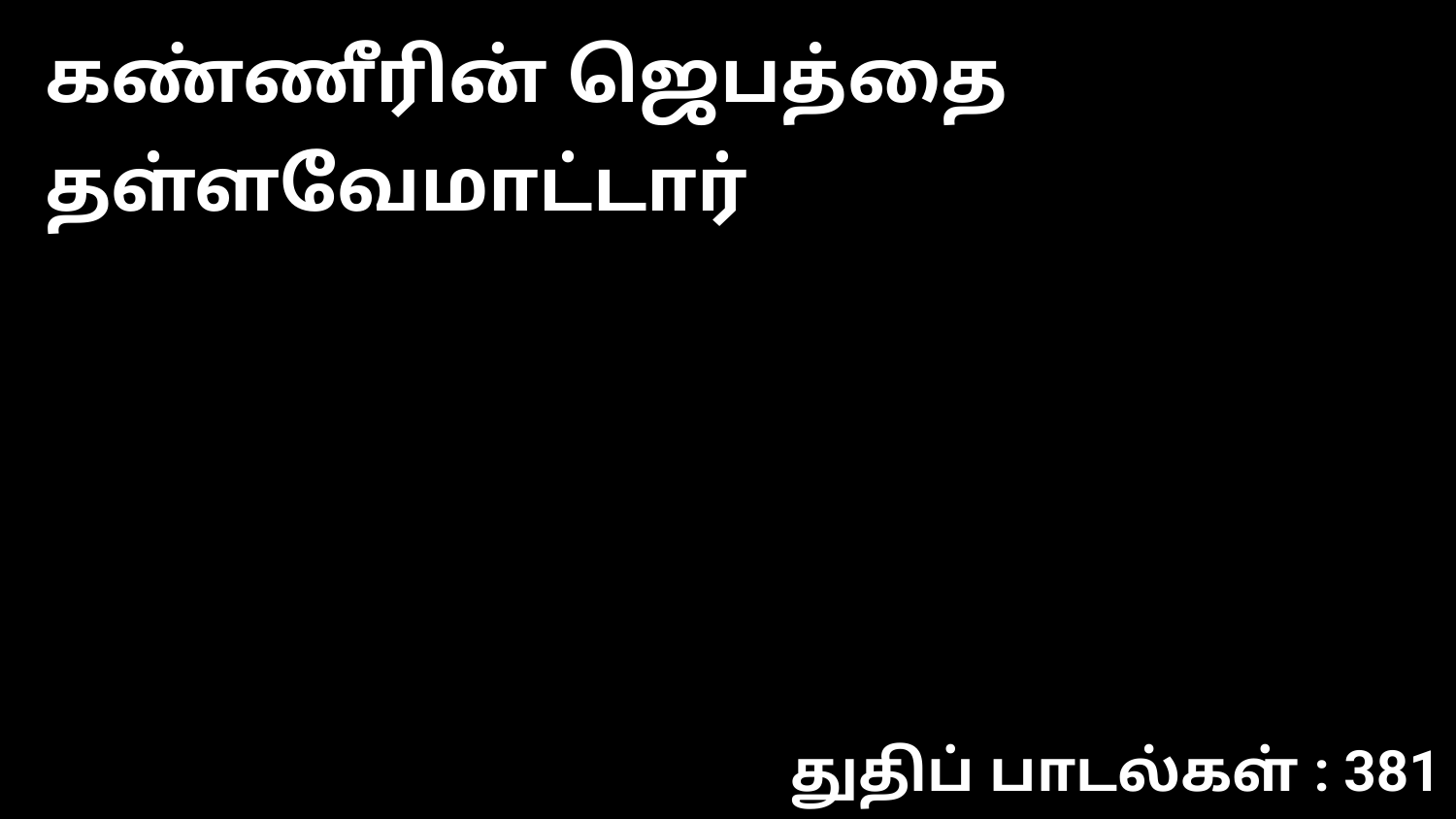

கண்ணீரின் ஜெபத்தை தள்ளவேமாட்டார்
துதிப் பாடல்கள் : 381